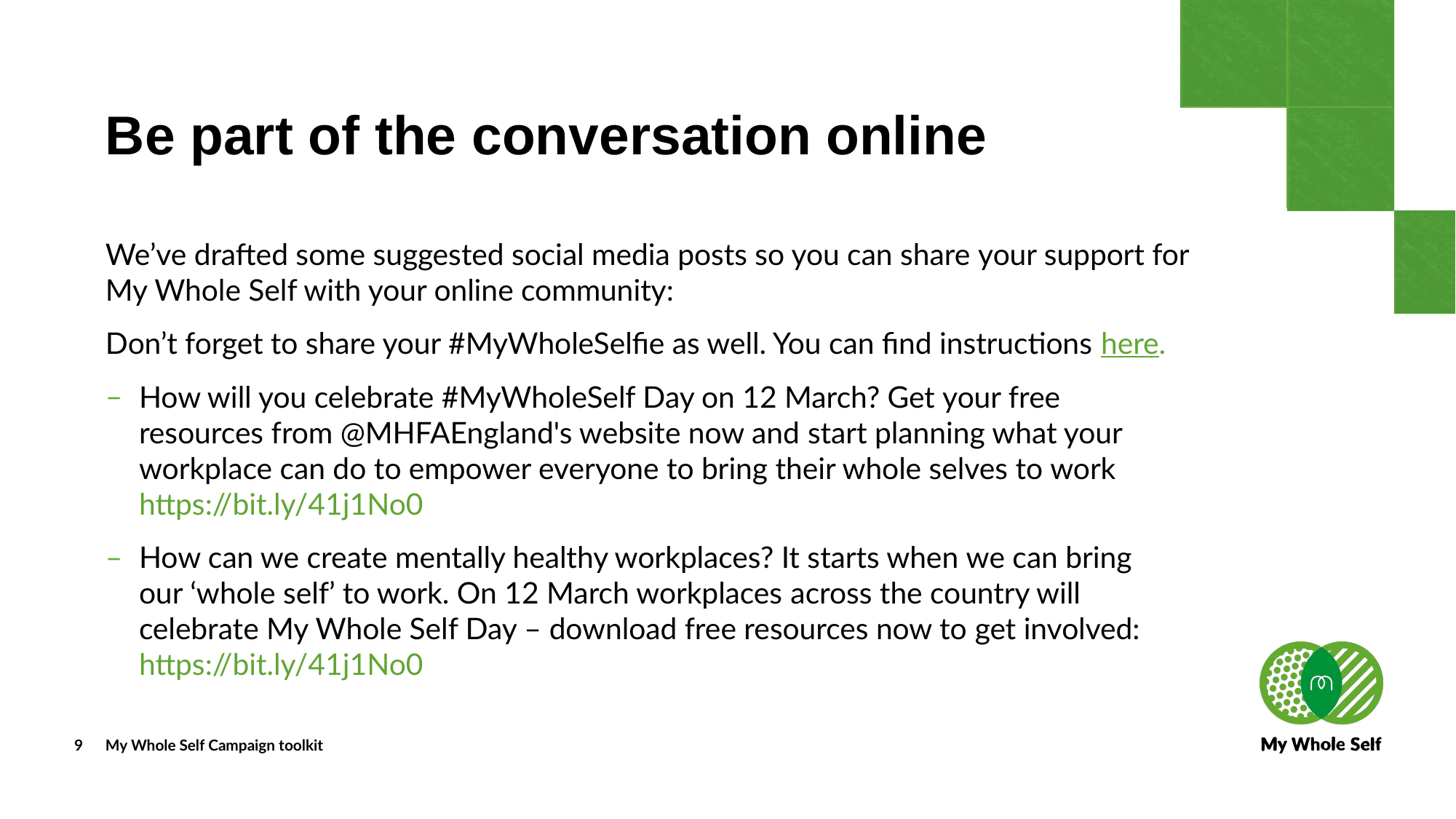

# Be part of the conversation online
We’ve drafted some suggested social media posts so you can share your support for My Whole Self with your online community:​
Don’t forget to share your #MyWholeSelfie as well. You can find instructions here.
How will you celebrate #MyWholeSelf Day on 12 March? Get your free resources from @MHFAEngland's website now and start planning what your workplace can do to empower everyone to bring their whole selves to work https://bit.ly/41j1No0​​
How can we create mentally healthy workplaces? It starts when we can bring our ‘whole self’ to work. On 12 March workplaces across the country will celebrate My Whole Self Day – download free resources now to get involved: https://bit.ly/41j1No0​
9
My Whole Self Campaign toolkit